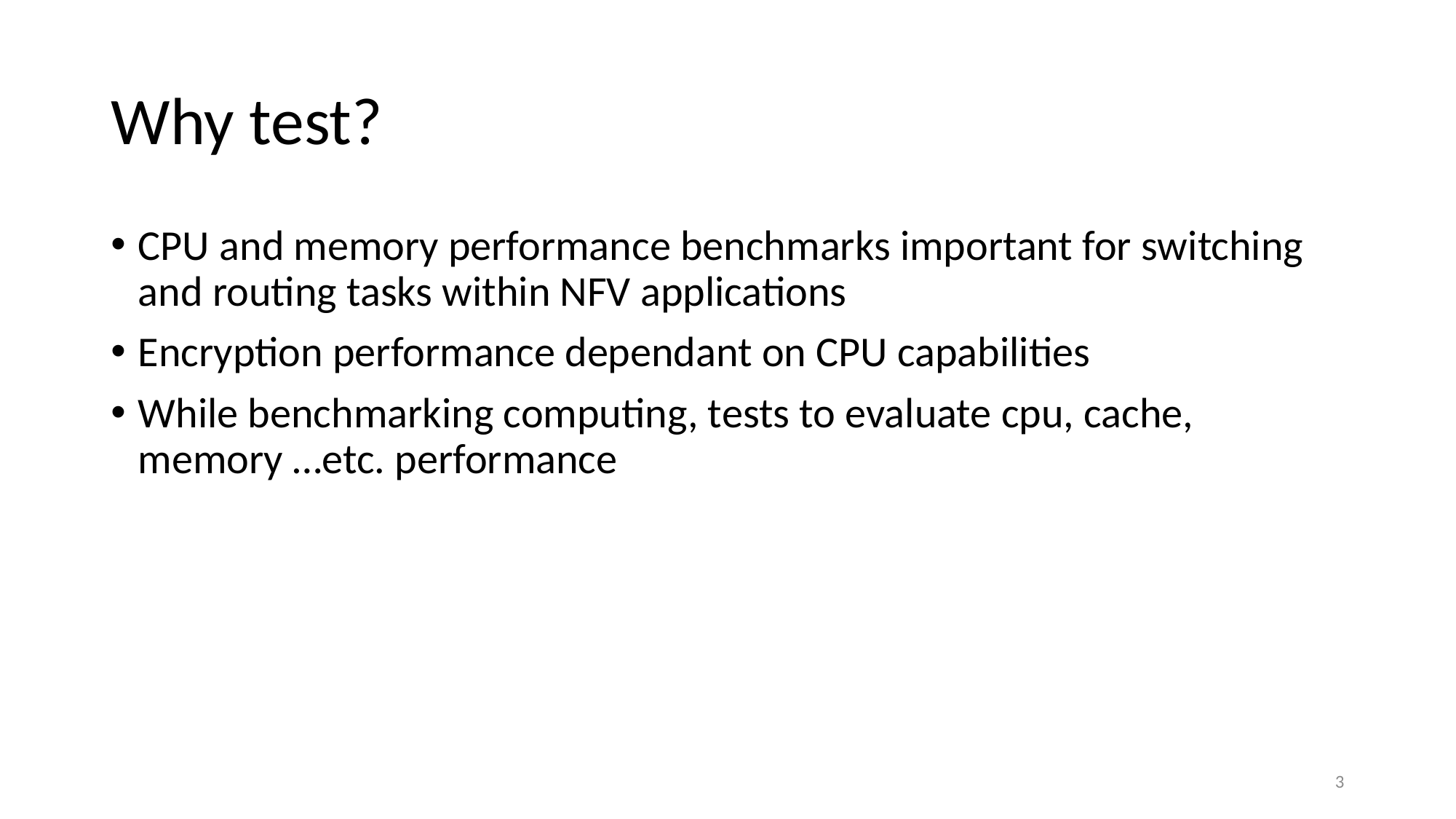

# Why test?
CPU and memory performance benchmarks important for switching and routing tasks within NFV applications
Encryption performance dependant on CPU capabilities
While benchmarking computing, tests to evaluate cpu, cache, memory …etc. performance

3